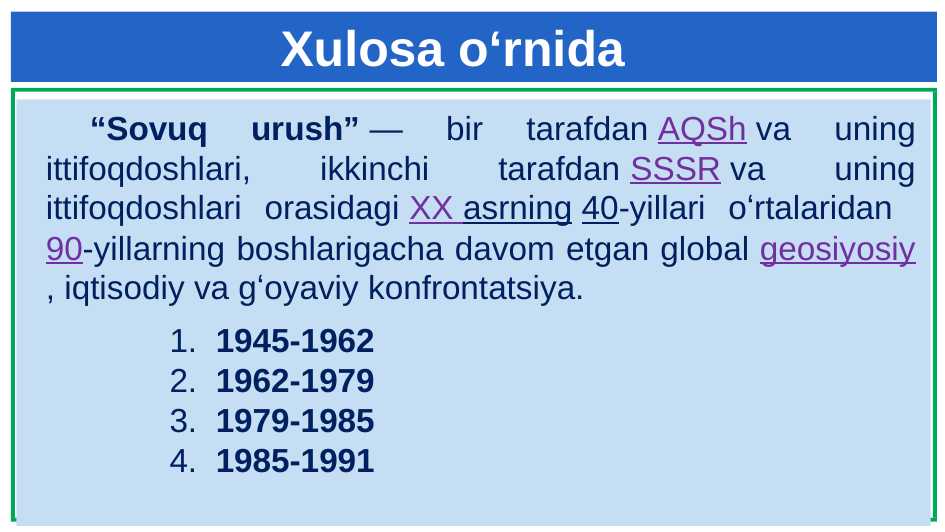

Xulosa o‘rnida
“Sovuq urush” — bir tarafdan AQSh va uning ittifoqdoshlari, ikkinchi tarafdan SSSR va uning ittifoqdoshlari orasidagi XX asrning 40-yillari oʻrtalaridan  90-yillarning boshlarigacha davom etgan global geosiyosiy, iqtisodiy va gʻoyaviy konfrontatsiya.
1.  1945-1962
2.  1962-1979
3.  1979-1985
4.  1985-1991